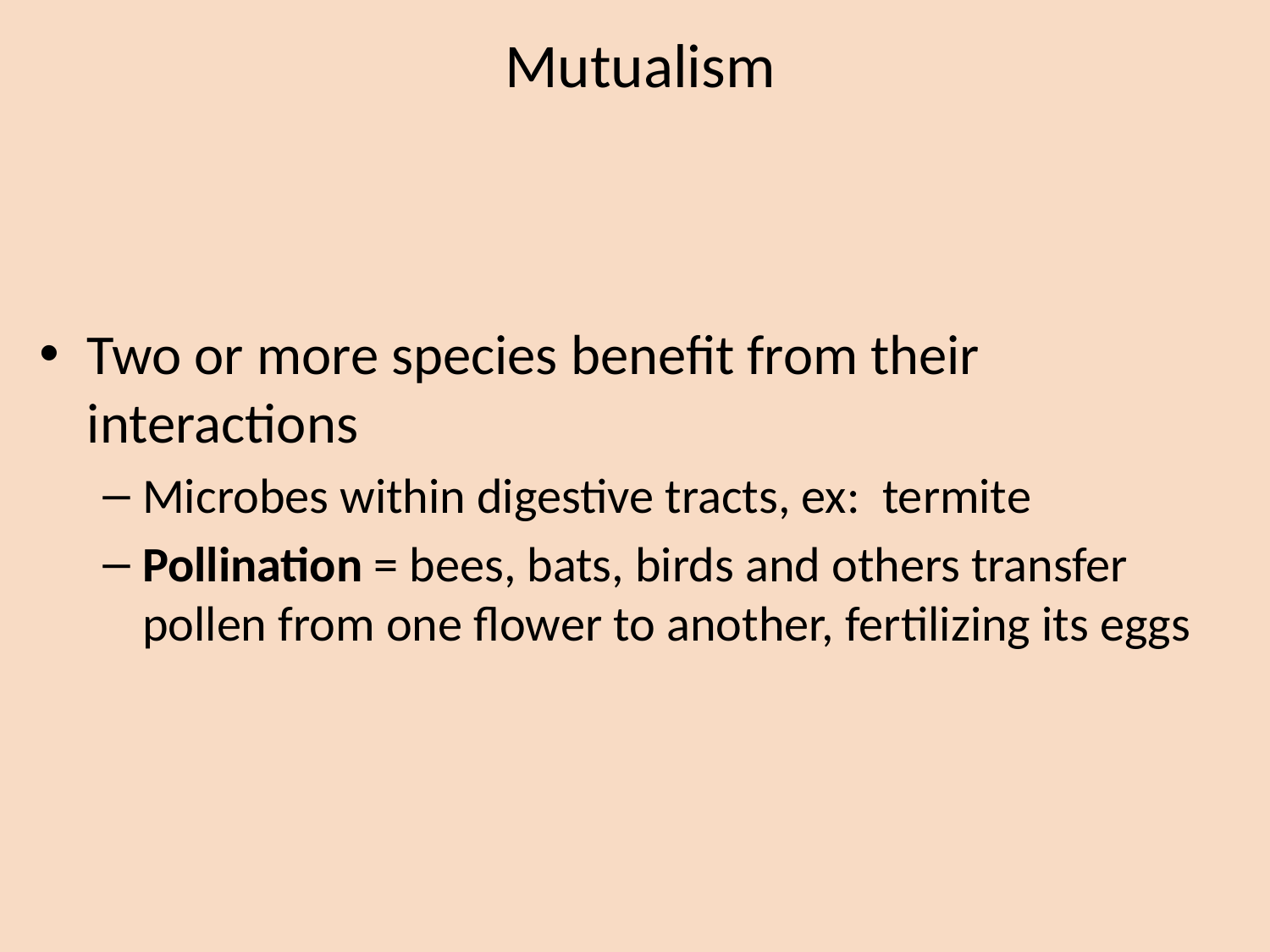

Mutualism
Two or more species benefit from their interactions
Microbes within digestive tracts, ex:  termite
Pollination = bees, bats, birds and others transfer pollen from one flower to another, fertilizing its eggs